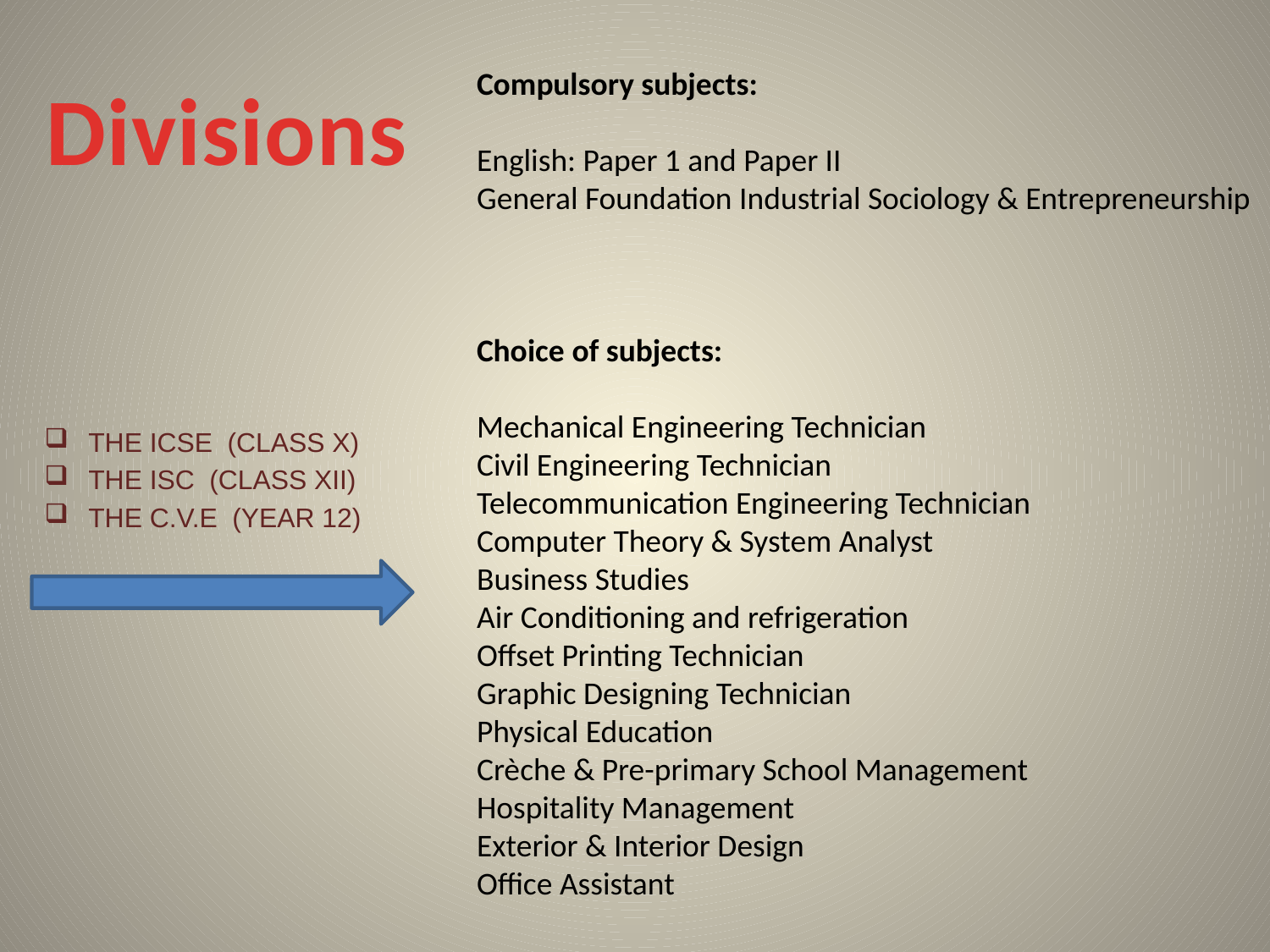

Compulsory subjects:

English: Paper 1 and Paper II
General Foundation Industrial Sociology & Entrepreneurship

Choice of subjects:

Mechanical Engineering Technician
Civil Engineering Technician
Telecommunication Engineering Technician
Computer Theory & System Analyst
Business Studies
Air Conditioning and refrigeration
Offset Printing Technician
Graphic Designing Technician
Physical Education
Crèche & Pre-primary School Management
Hospitality Management
Exterior & Interior Design
Office Assistant

Divisions
 THE ICSE  (CLASS X)
 THE ISC  (CLASS XII)
 THE C.V.E  (YEAR 12)